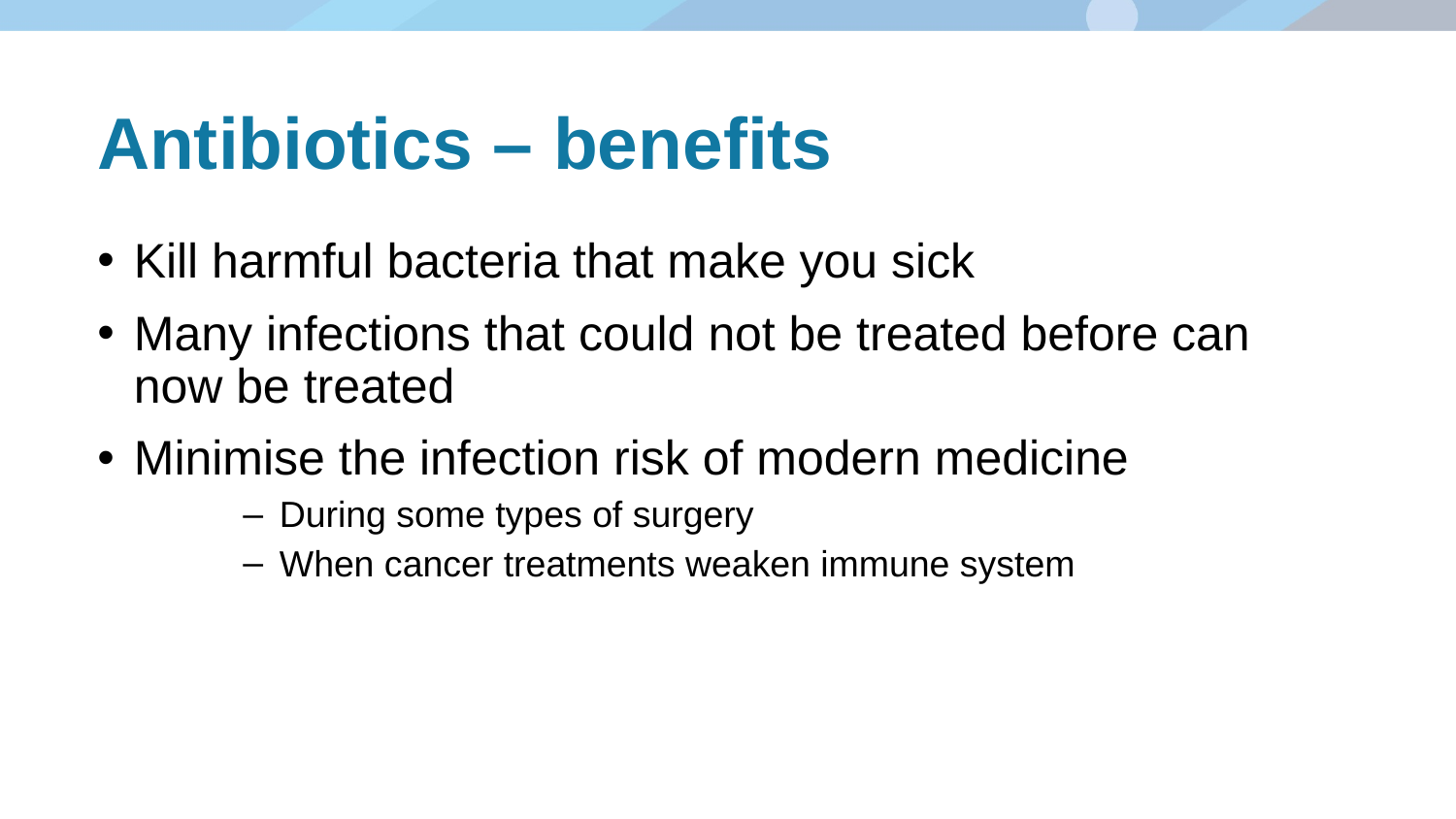

# Antibiotics – benefits
Kill harmful bacteria that make you sick
Many infections that could not be treated before can now be treated
Minimise the infection risk of modern medicine
During some types of surgery
When cancer treatments weaken immune system